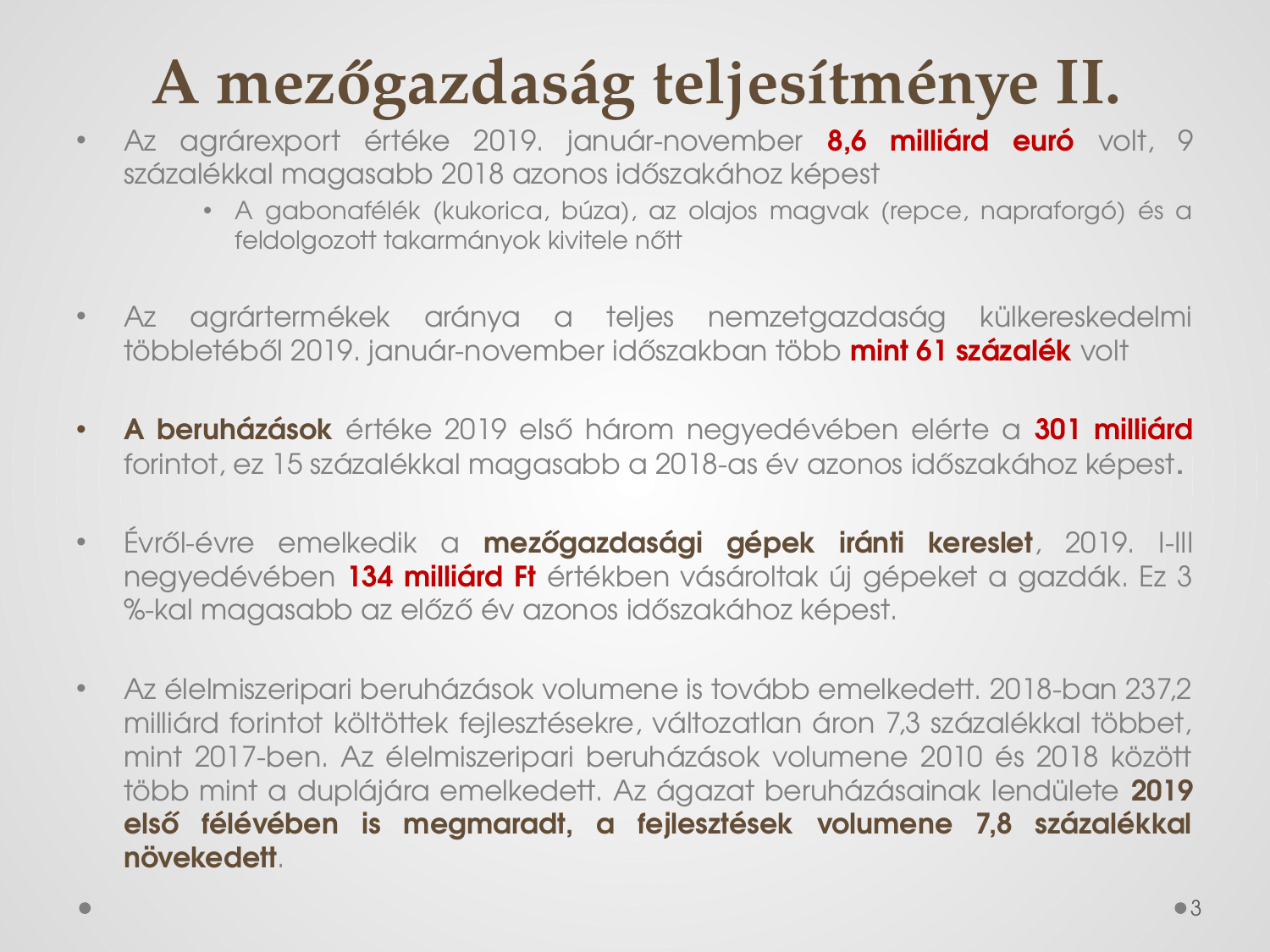

# A mezőgazdaság teljesítménye II.
Az agrárexport értéke 2019. január-november 8,6 milliárd euró volt, 9 százalékkal magasabb 2018 azonos időszakához képest
A gabonafélék (kukorica, búza), az olajos magvak (repce, napraforgó) és a feldolgozott takarmányok kivitele nőtt

Az agrártermékek aránya a teljes nemzetgazdaság külkereskedelmi többletéből 2019. január-november időszakban több mint 61 százalék volt

A beruházások értéke 2019 első három negyedévében elérte a 301 milliárd forintot, ez 15 százalékkal magasabb a 2018-as év azonos időszakához képest.

Évről-évre emelkedik a mezőgazdasági gépek iránti kereslet, 2019. I-III negyedévében 134 milliárd Ft értékben vásároltak új gépeket a gazdák. Ez 3 %-kal magasabb az előző év azonos időszakához képest.

Az élelmiszeripari beruházások volumene is tovább emelkedett. 2018-ban 237,2 milliárd forintot költöttek fejlesztésekre, változatlan áron 7,3 százalékkal többet, mint 2017-ben. Az élelmiszeripari beruházások volumene 2010 és 2018 között több mint a duplájára emelkedett. Az ágazat beruházásainak lendülete 2019 első félévében is megmaradt, a fejlesztések volumene 7,8 százalékkal növekedett.

3